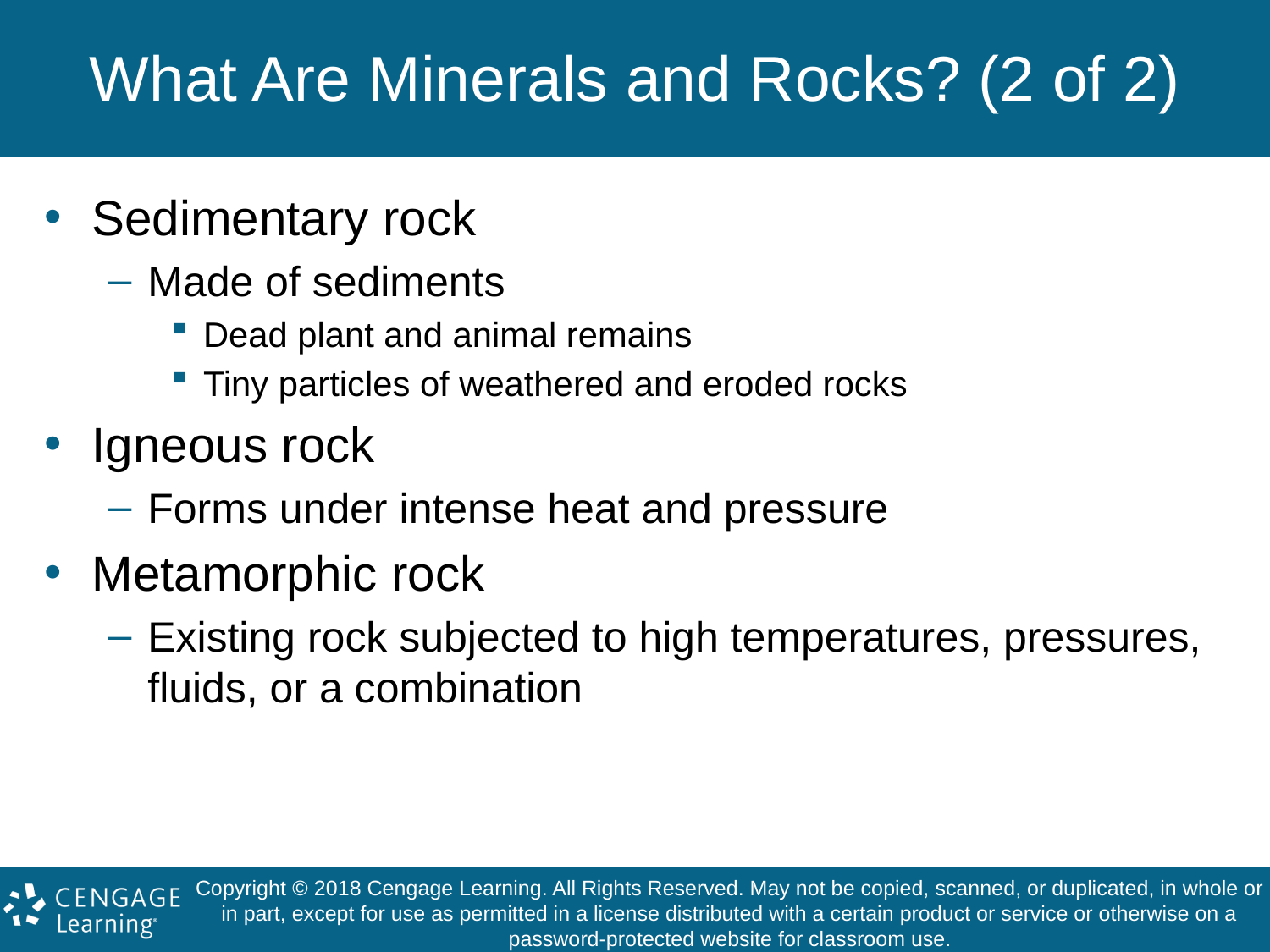

# What Are Minerals and Rocks? (2 of 2)
Sedimentary rock
Made of sediments
Dead plant and animal remains
Tiny particles of weathered and eroded rocks
Igneous rock
Forms under intense heat and pressure
Metamorphic rock
Existing rock subjected to high temperatures, pressures, fluids, or a combination